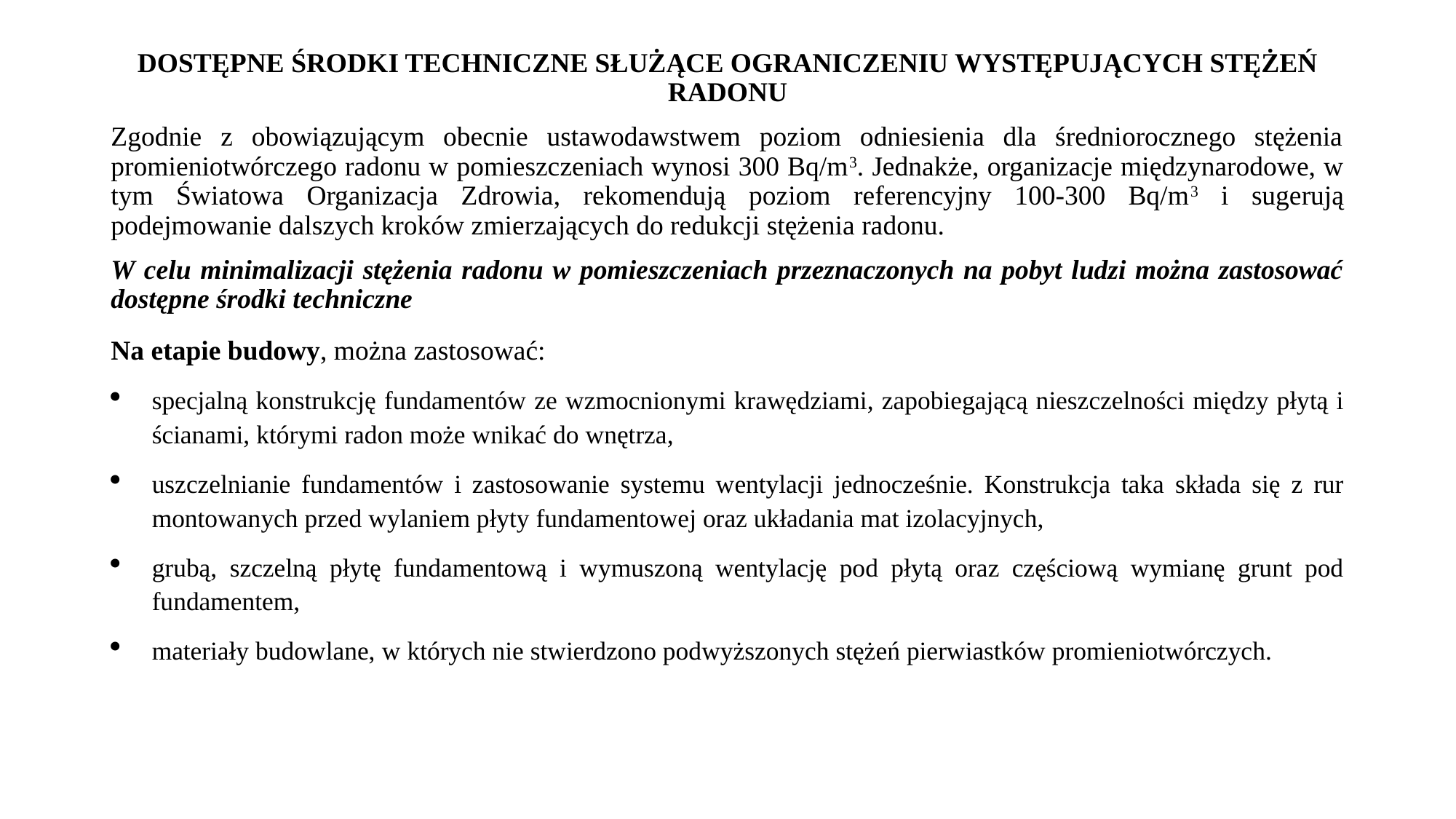

DOSTĘPNE ŚRODKI TECHNICZNE SŁUŻĄCE OGRANICZENIU WYSTĘPUJĄCYCH STĘŻEŃ RADONU
Zgodnie z obowiązującym obecnie ustawodawstwem poziom odniesienia dla średniorocznego stężenia promieniotwórczego radonu w pomieszczeniach wynosi 300 Bq/m3. Jednakże, organizacje międzynarodowe, w tym Światowa Organizacja Zdrowia, rekomendują poziom referencyjny 100-300 Bq/m3 i sugerują podejmowanie dalszych kroków zmierzających do redukcji stężenia radonu.
W celu minimalizacji stężenia radonu w pomieszczeniach przeznaczonych na pobyt ludzi można zastosować dostępne środki techniczne
Na etapie budowy, można zastosować:
specjalną konstrukcję fundamentów ze wzmocnionymi krawędziami, zapobiegającą nieszczelności między płytą i ścianami, którymi radon może wnikać do wnętrza,
uszczelnianie fundamentów i zastosowanie systemu wentylacji jednocześnie. Konstrukcja taka składa się z rur montowanych przed wylaniem płyty fundamentowej oraz układania mat izolacyjnych,
grubą, szczelną płytę fundamentową i wymuszoną wentylację pod płytą oraz częściową wymianę grunt pod fundamentem,
materiały budowlane, w których nie stwierdzono podwyższonych stężeń pierwiastków promieniotwórczych.